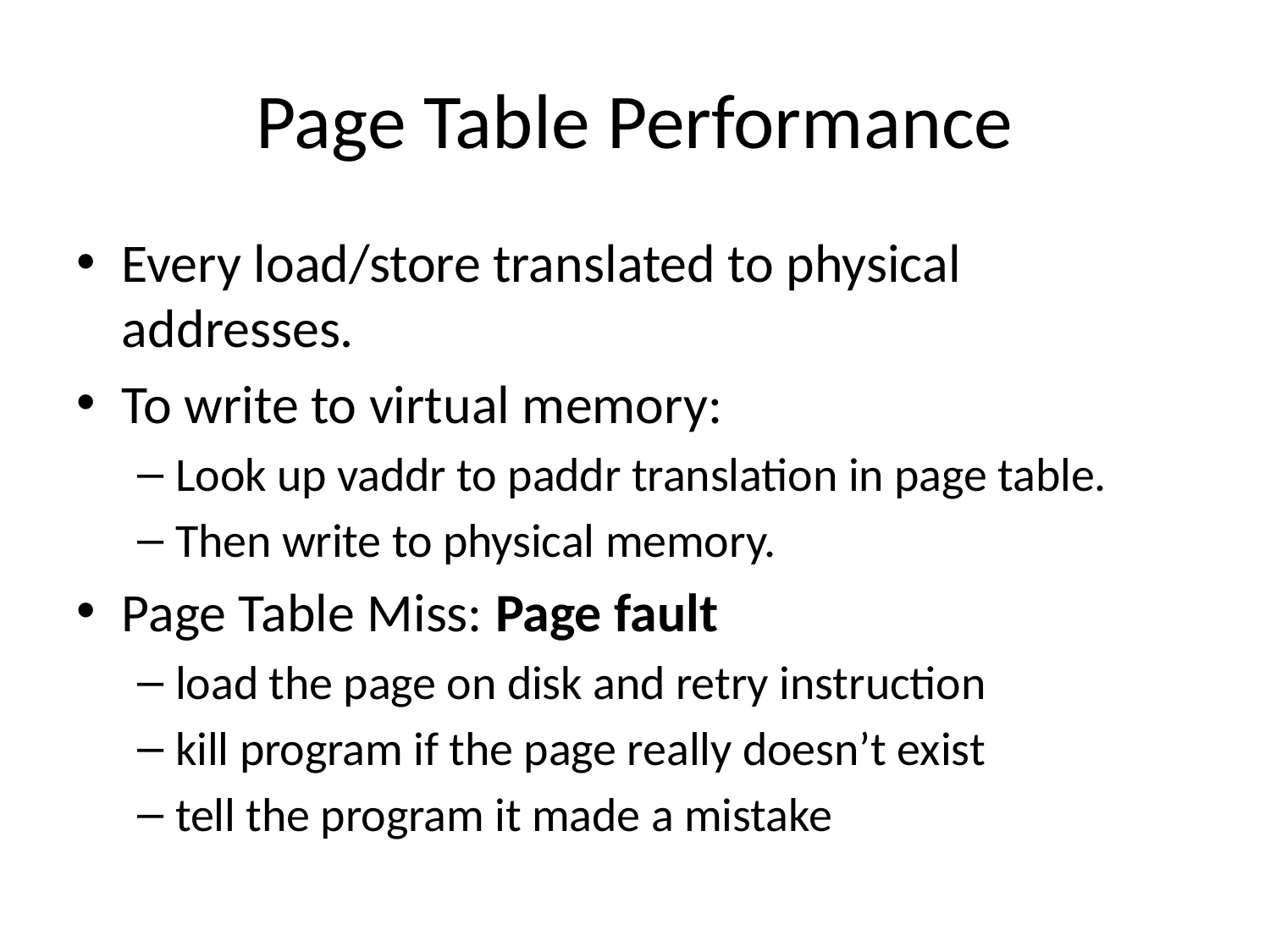

# Page Table Performance
Every load/store translated to physical addresses.
To write to virtual memory:
Look up vaddr to paddr translation in page table.
Then write to physical memory.
Page Table Miss: Page fault
load the page on disk and retry instruction
kill program if the page really doesn’t exist
tell the program it made a mistake